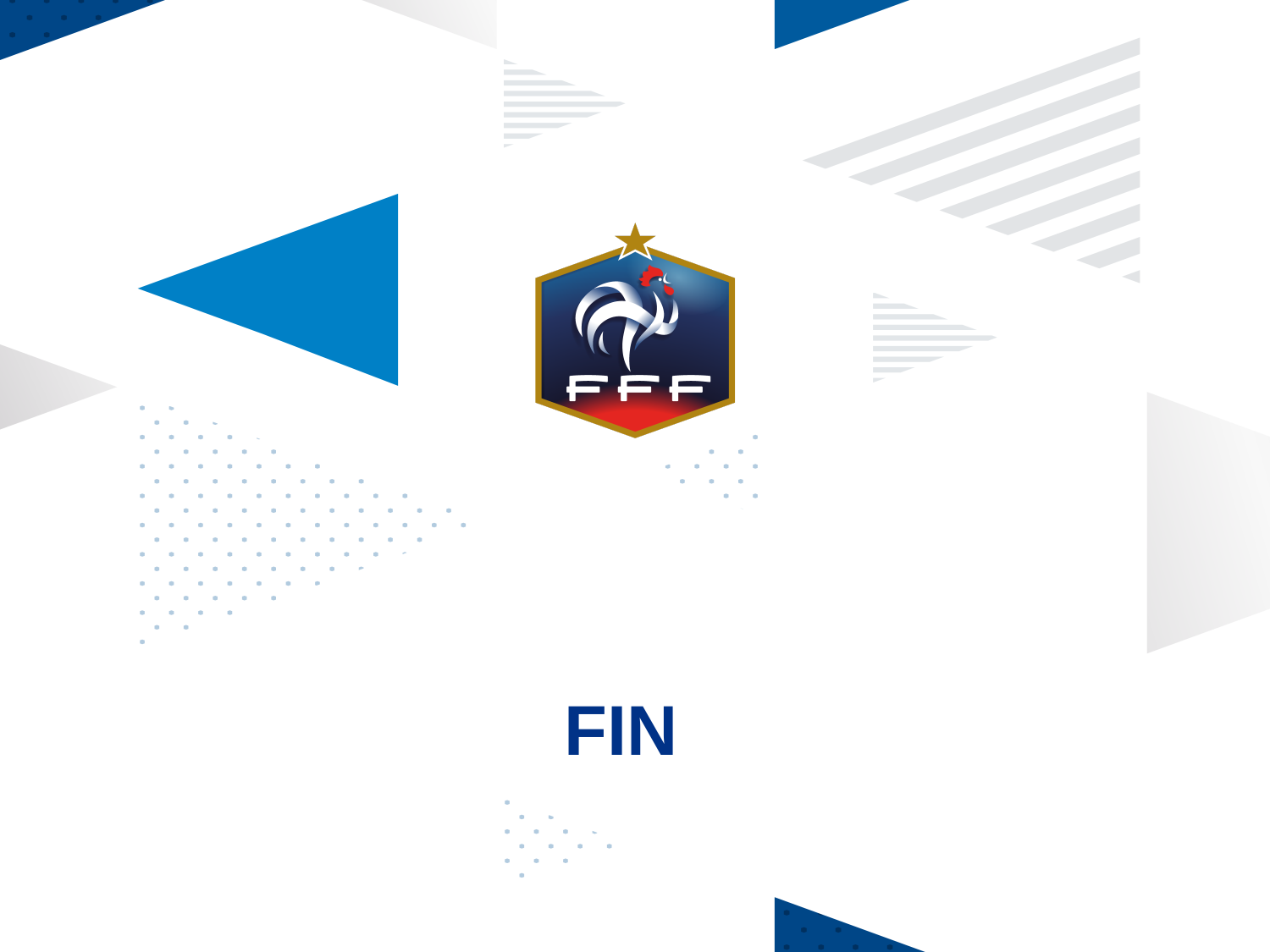

# fin
44
Nom de la présentation
jj / mm / aa